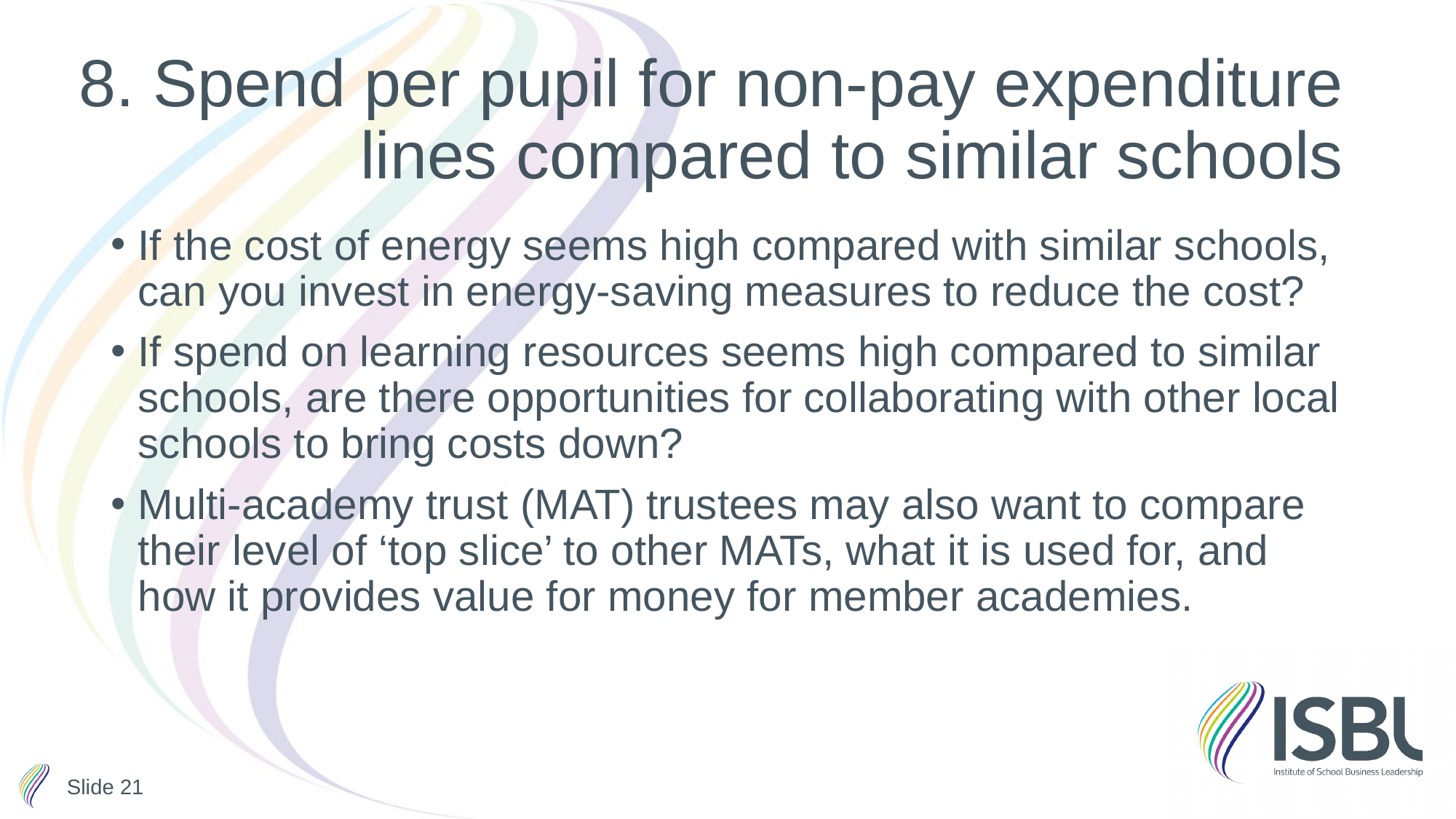

# 8. Spend per pupil for non-pay expenditure lines compared to similar schools
If the cost of energy seems high compared with similar schools, can you invest in energy-saving measures to reduce the cost?
If spend on learning resources seems high compared to similar schools, are there opportunities for collaborating with other local schools to bring costs down?
Multi-academy trust (MAT) trustees may also want to compare their level of ‘top slice’ to other MATs, what it is used for, and how it provides value for money for member academies.